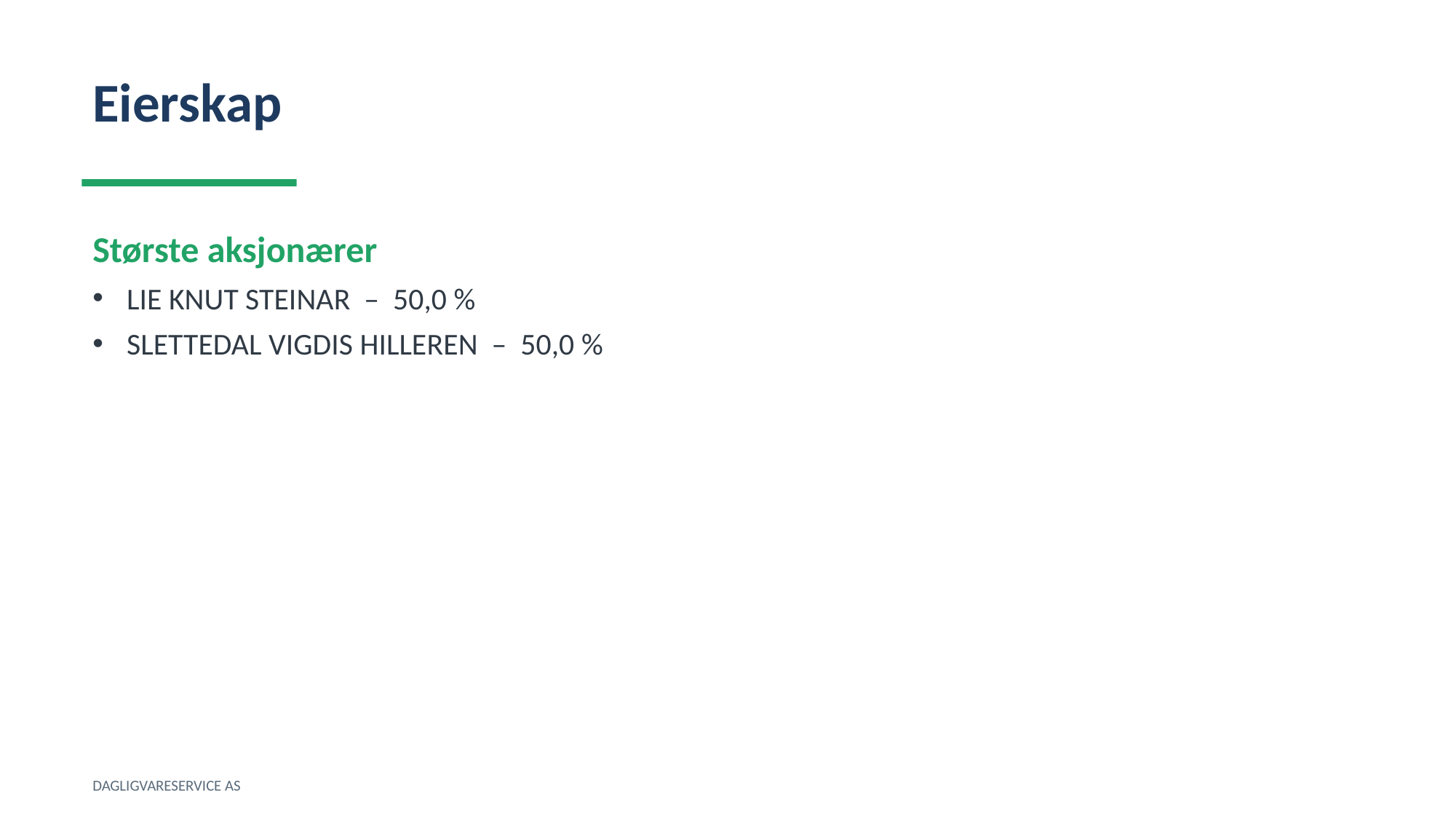

Eierskap

Største aksjonærer
LIE KNUT STEINAR  –  50,0 %
SLETTEDAL VIGDIS HILLEREN  –  50,0 %
DAGLIGVARESERVICE AS